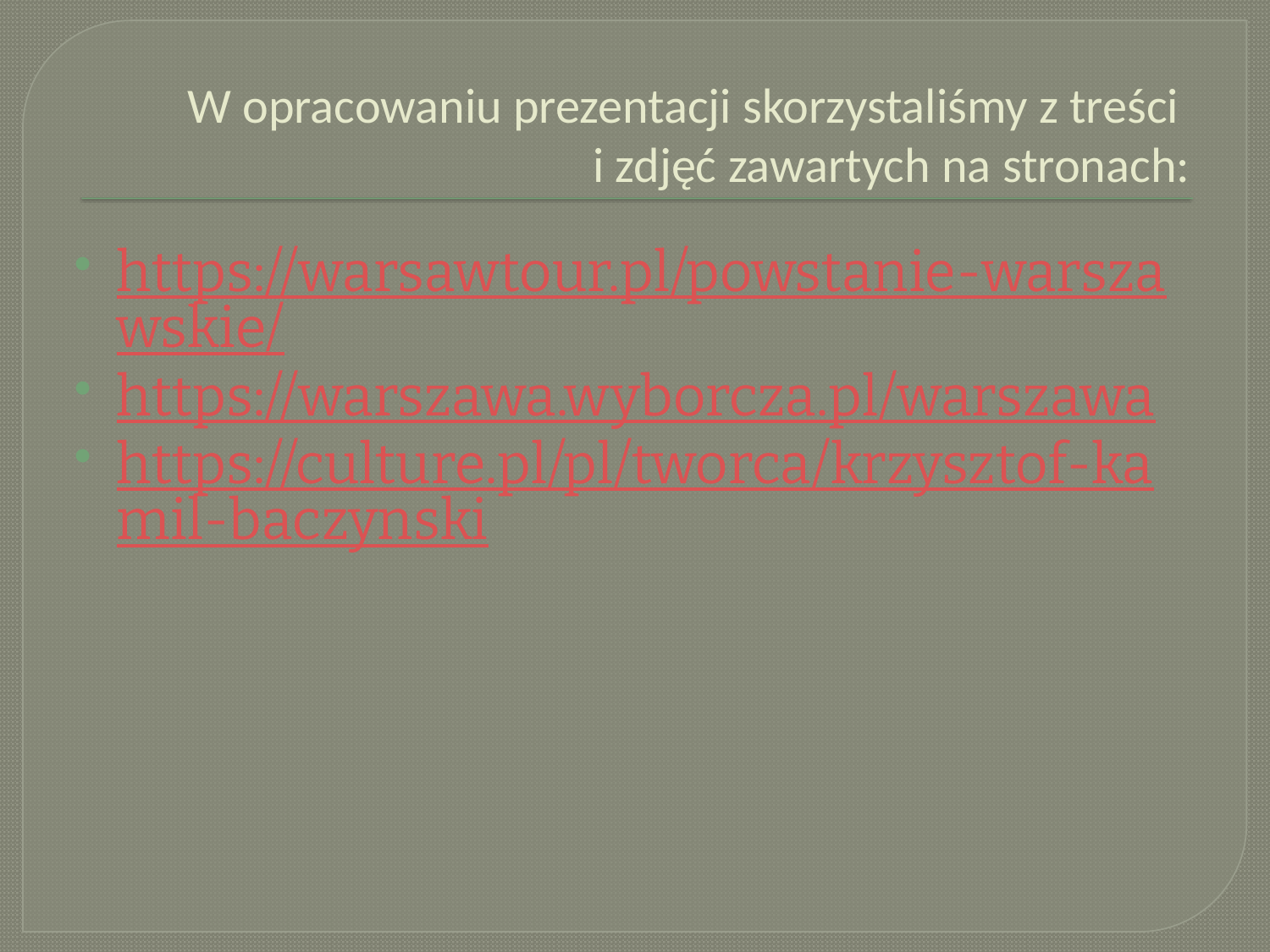

# W opracowaniu prezentacji skorzystaliśmy z treści i zdjęć zawartych na stronach:
https://warsawtour.pl/powstanie-warszawskie/
https://warszawa.wyborcza.pl/warszawa
https://culture.pl/pl/tworca/krzysztof-kamil-baczynski